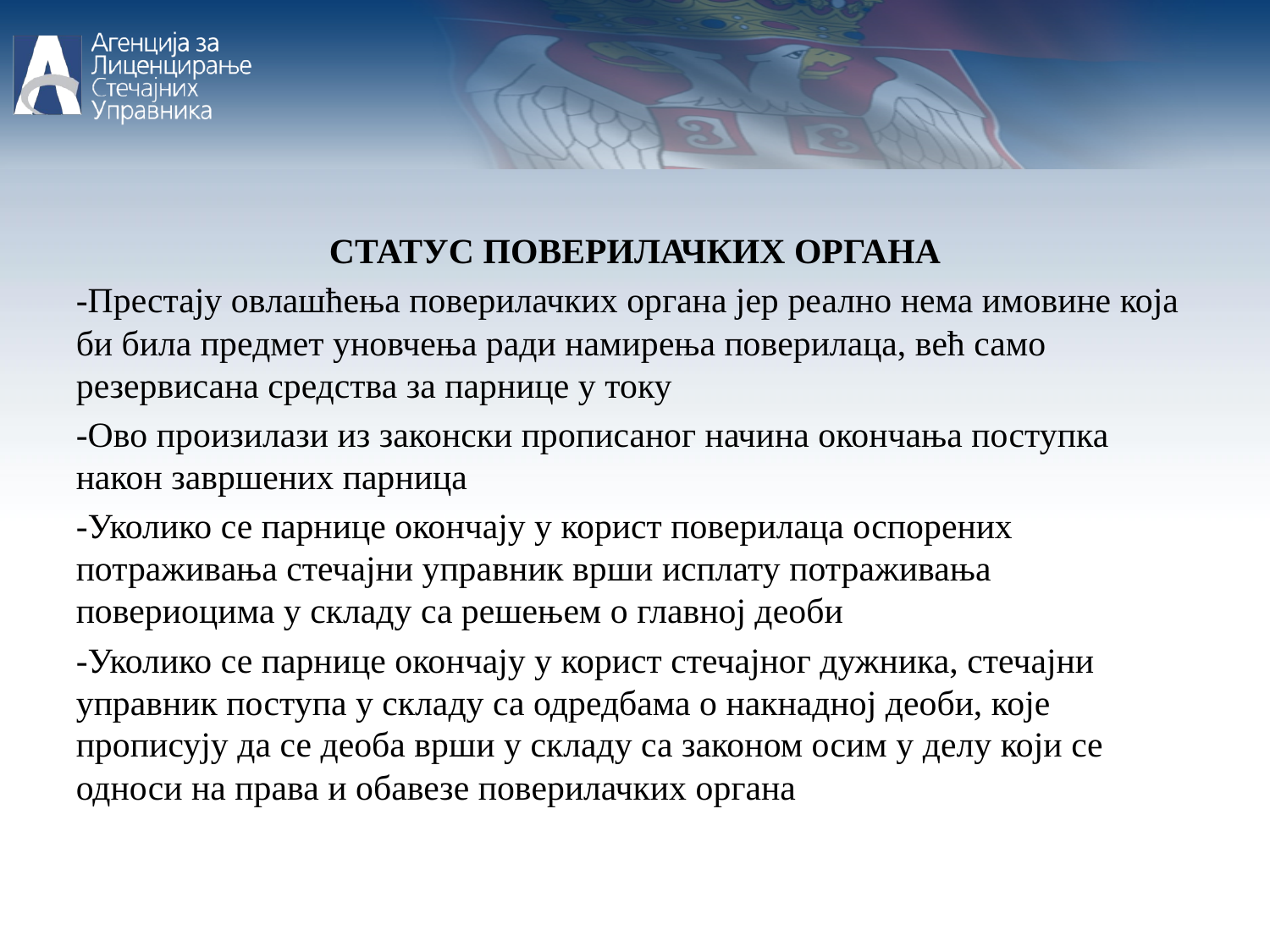

СТАТУС ПОВЕРИЛАЧКИХ ОРГАНА
-Престају овлашћења поверилачких органа јер реално нема имовине која би била предмет уновчења ради намирења поверилаца, већ само резервисана средства за парнице у току
-Ово произилази из законски прописаног начина окончања поступка након завршених парница
-Уколико се парнице окончају у корист поверилаца оспорених потраживања стечајни управник врши исплату потраживања повериоцима у складу са решењем о главној деоби
-Уколико се парнице окончају у корист стечајног дужника, стечајни управник поступа у складу са одредбама о накнадној деоби, које прописују да се деоба врши у складу са законом осим у делу који се односи на права и обавезе поверилачких органа